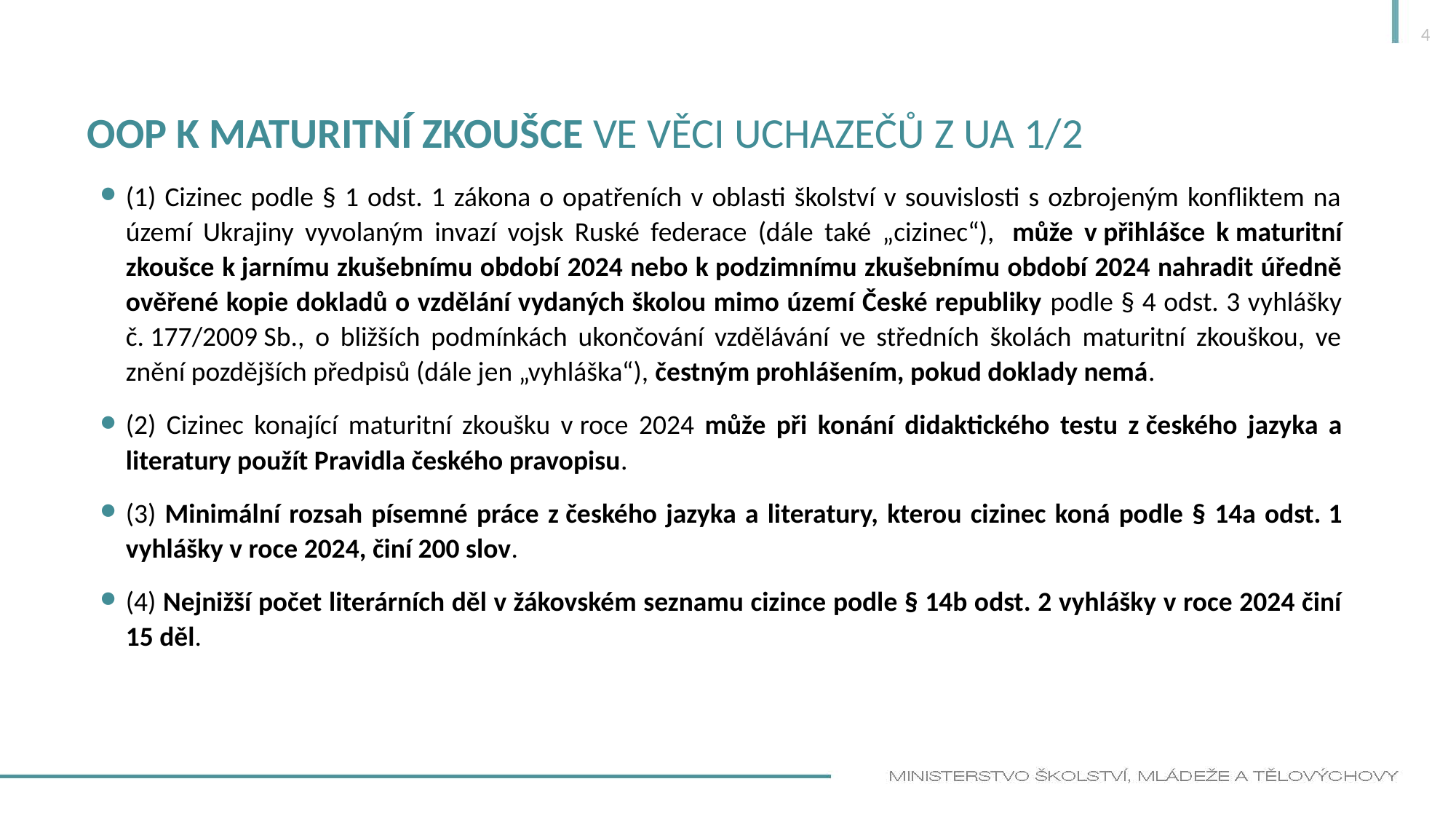

4
# OOP k Maturitní zkoušce ve věci uchazečů z UA 1/2
(1) Cizinec podle § 1 odst. 1 zákona o opatřeních v oblasti školství v souvislosti s ozbrojeným konfliktem na území Ukrajiny vyvolaným invazí vojsk Ruské federace (dále také „cizinec“),  může v přihlášce k maturitní zkoušce k jarnímu zkušebnímu období 2024 nebo k podzimnímu zkušebnímu období 2024 nahradit úředně ověřené kopie dokladů o vzdělání vydaných školou mimo území České republiky podle § 4 odst. 3 vyhlášky č. 177/2009 Sb., o bližších podmínkách ukončování vzdělávání ve středních školách maturitní zkouškou, ve znění pozdějších předpisů (dále jen „vyhláška“), čestným prohlášením, pokud doklady nemá.
(2) Cizinec konající maturitní zkoušku v roce 2024 může při konání didaktického testu z českého jazyka a literatury použít Pravidla českého pravopisu.
(3) Minimální rozsah písemné práce z českého jazyka a literatury, kterou cizinec koná podle § 14a odst. 1 vyhlášky v roce 2024, činí 200 slov.
(4) Nejnižší počet literárních děl v žákovském seznamu cizince podle § 14b odst. 2 vyhlášky v roce 2024 činí 15 děl.